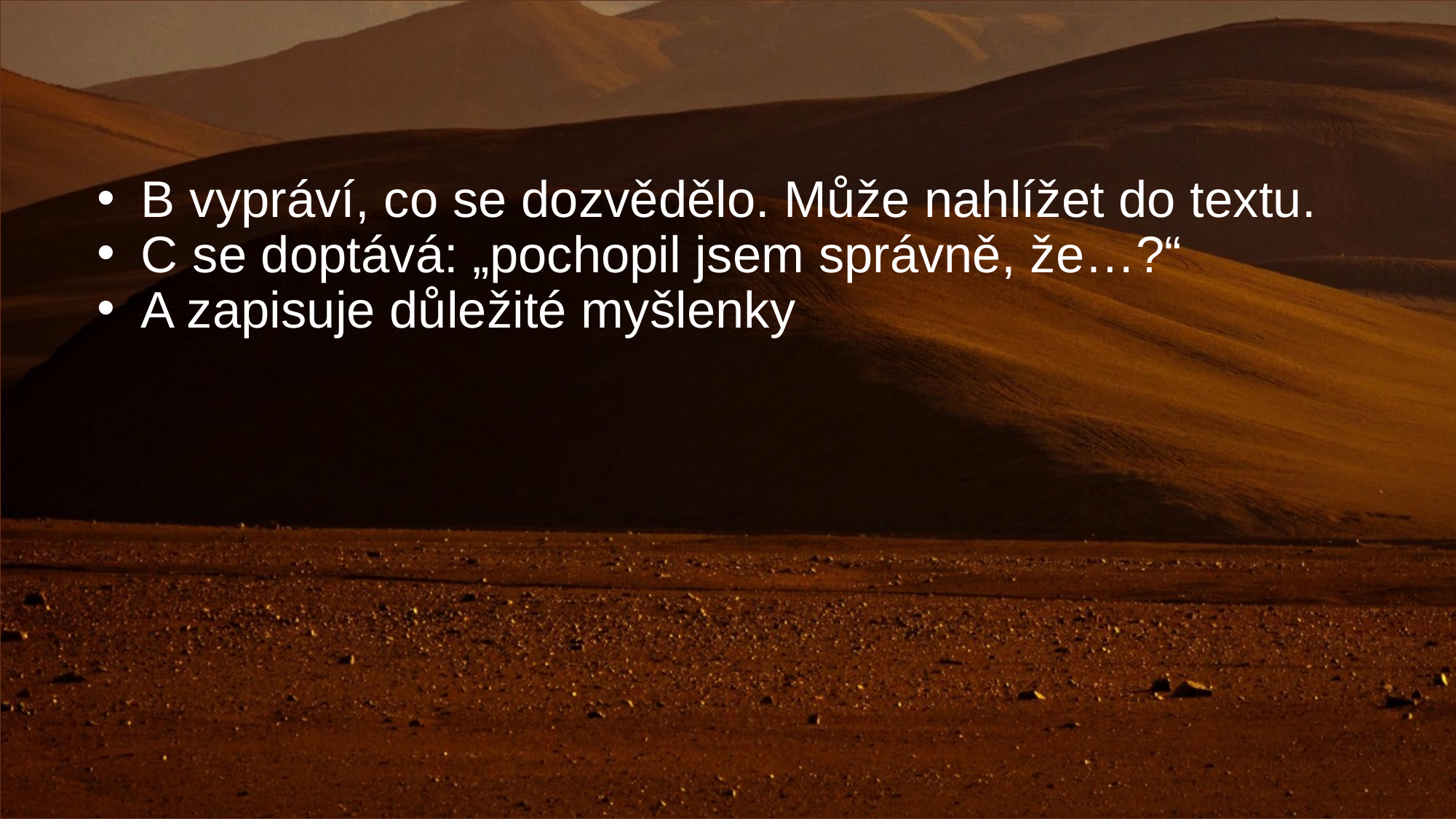

B vypráví, co se dozvědělo. Může nahlížet do textu.
C se doptává: „pochopil jsem správně, že…?“
A zapisuje důležité myšlenky